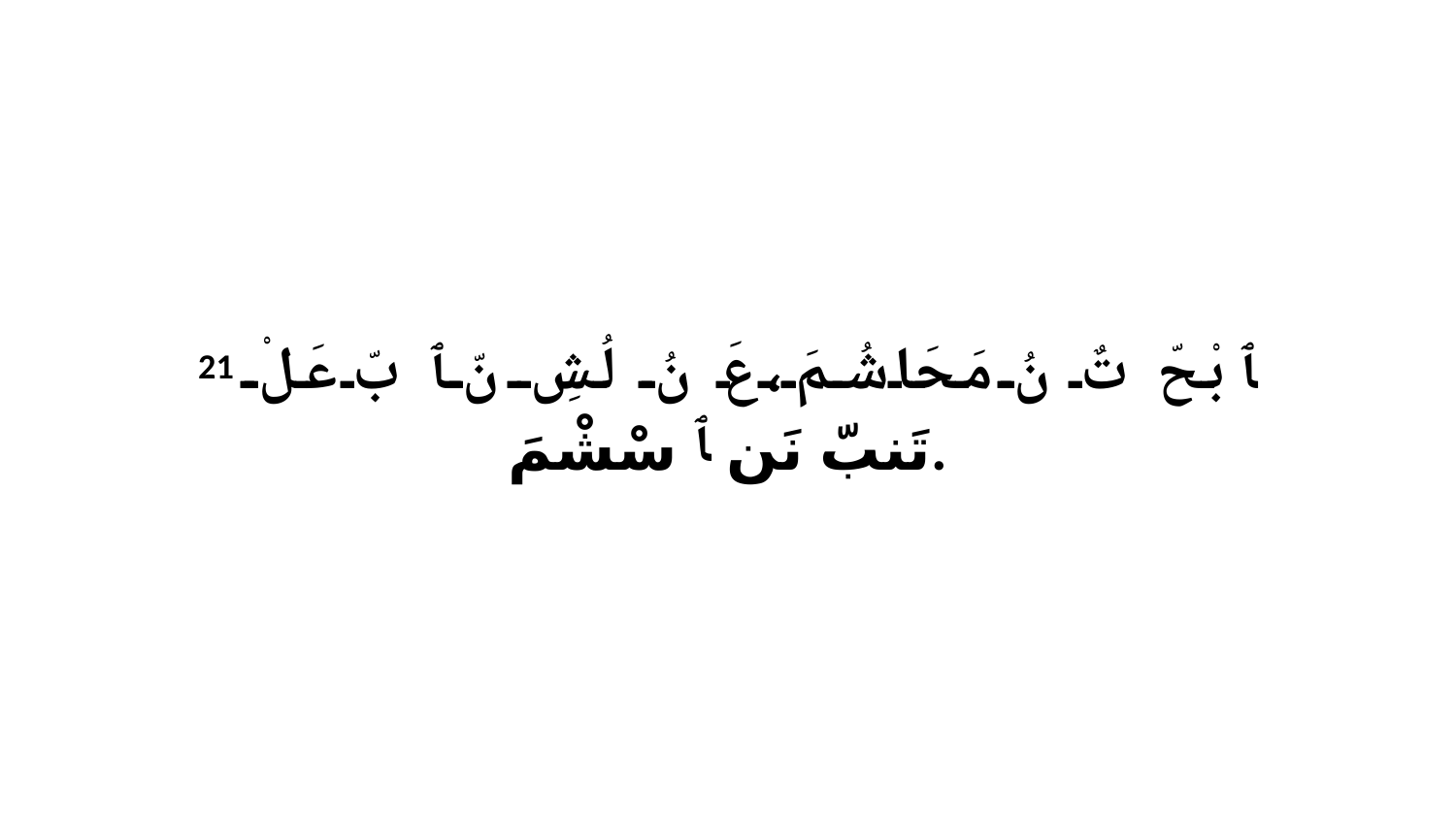

21 ﭑ بْحّ تٌ نُ مَحَاشُمَ،عَ نُ لُشِ نّ ﭑ بّ عَلْ تَنبّ نَن ﭑ سْشْمَ.